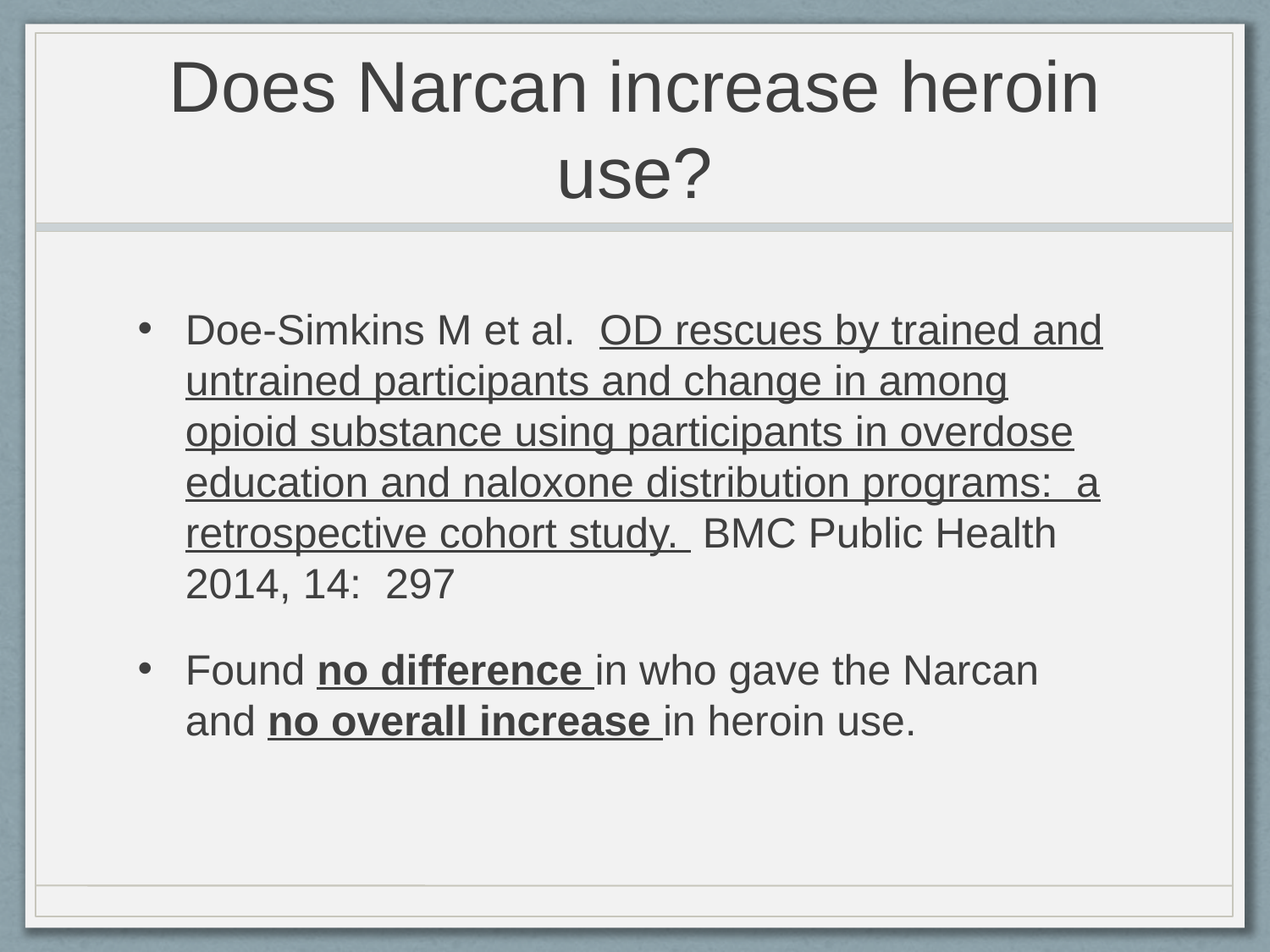

# Does Narcan increase heroin use?
Doe-Simkins M et al.  OD rescues by trained and untrained participants and change in among opioid substance using participants in overdose education and naloxone distribution programs:  a retrospective cohort study.  BMC Public Health 2014, 14:  297
Found no difference in who gave the Narcan  and no overall increase in heroin use.